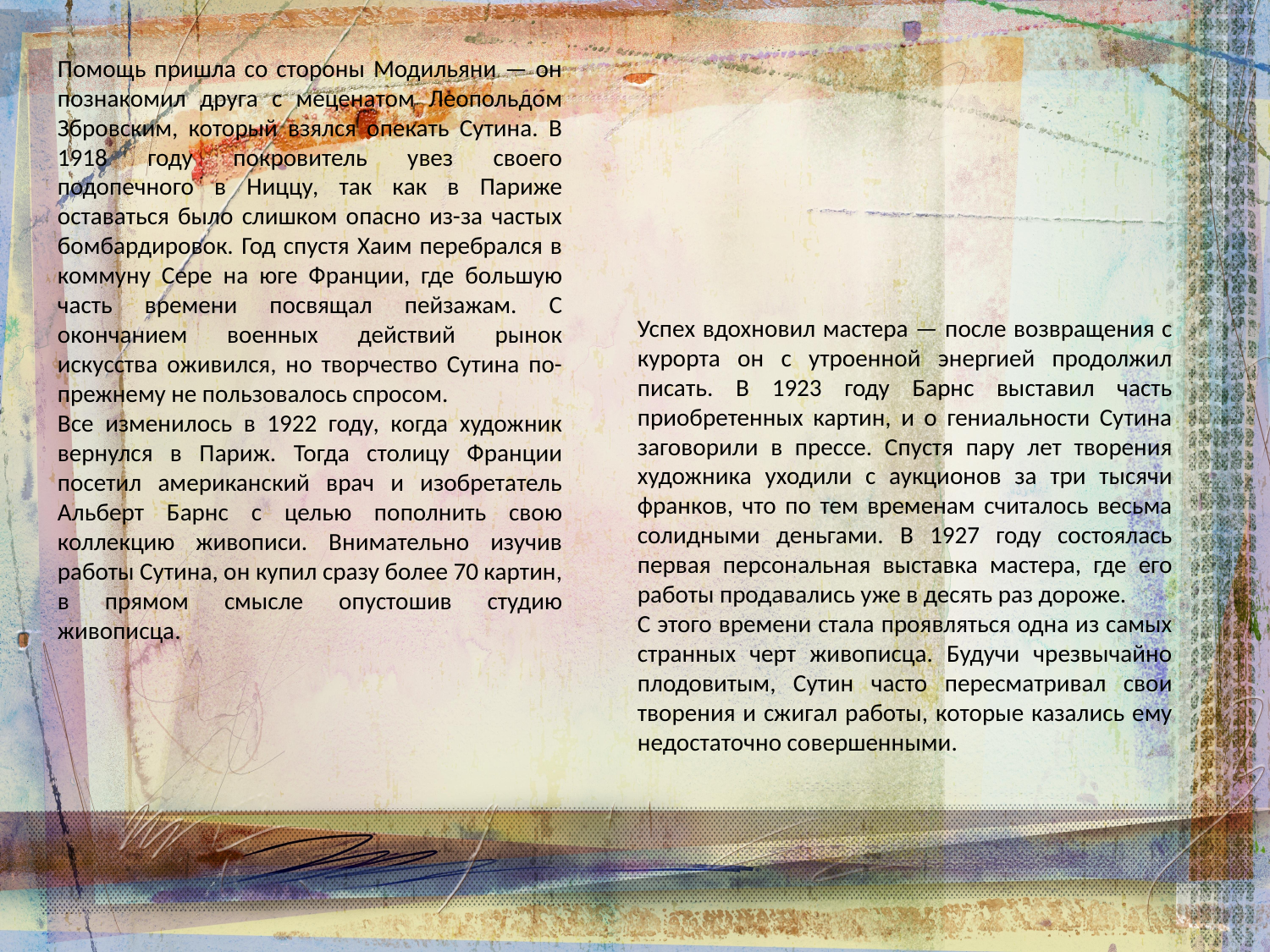

Помощь пришла со стороны Модильяни — он познакомил друга с меценатом Леопольдом Збровским, который взялся опекать Сутина. В 1918 году покровитель увез своего подопечного в Ниццу, так как в Париже оставаться было слишком опасно из-за частых бомбардировок. Год спустя Хаим перебрался в коммуну Сере на юге Франции, где большую часть времени посвящал пейзажам. С окончанием военных действий рынок искусства оживился, но творчество Сутина по-прежнему не пользовалось спросом.
Все изменилось в 1922 году, когда художник вернулся в Париж. Тогда столицу Франции посетил американский врач и изобретатель Альберт Барнс с целью пополнить свою коллекцию живописи. Внимательно изучив работы Сутина, он купил сразу более 70 картин, в прямом смысле опустошив студию живописца.
Успех вдохновил мастера — после возвращения с курорта он с утроенной энергией продолжил писать. В 1923 году Барнс выставил часть приобретенных картин, и о гениальности Сутина заговорили в прессе. Спустя пару лет творения художника уходили с аукционов за три тысячи франков, что по тем временам считалось весьма солидными деньгами. В 1927 году состоялась первая персональная выставка мастера, где его работы продавались уже в десять раз дороже.
С этого времени стала проявляться одна из самых странных черт живописца. Будучи чрезвычайно плодовитым, Сутин часто пересматривал свои творения и сжигал работы, которые казались ему недостаточно совершенными.